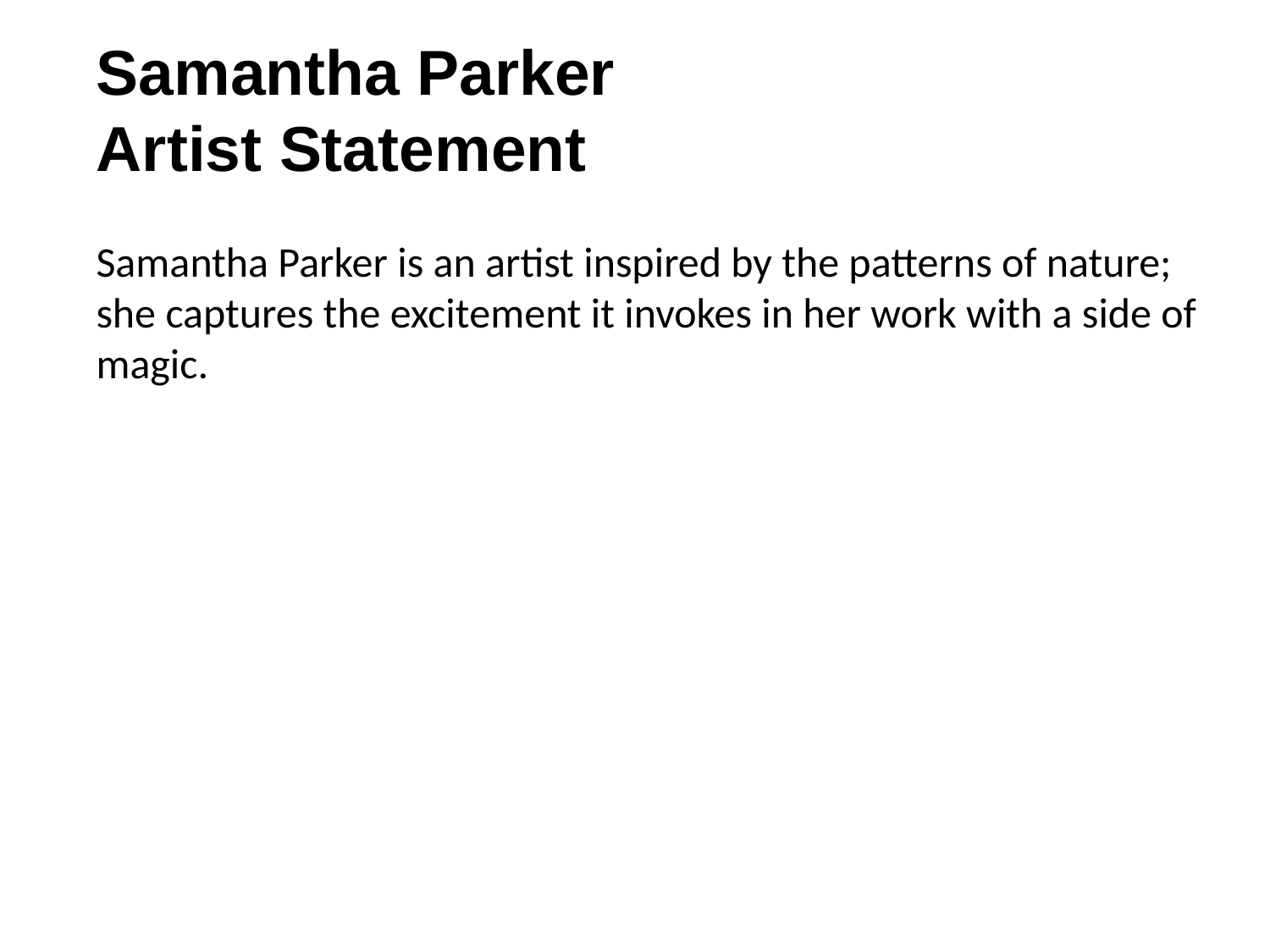

Samantha Parker
Artist Statement

Samantha Parker is an artist inspired by the patterns of nature; she captures the excitement it invokes in her work with a side of magic.